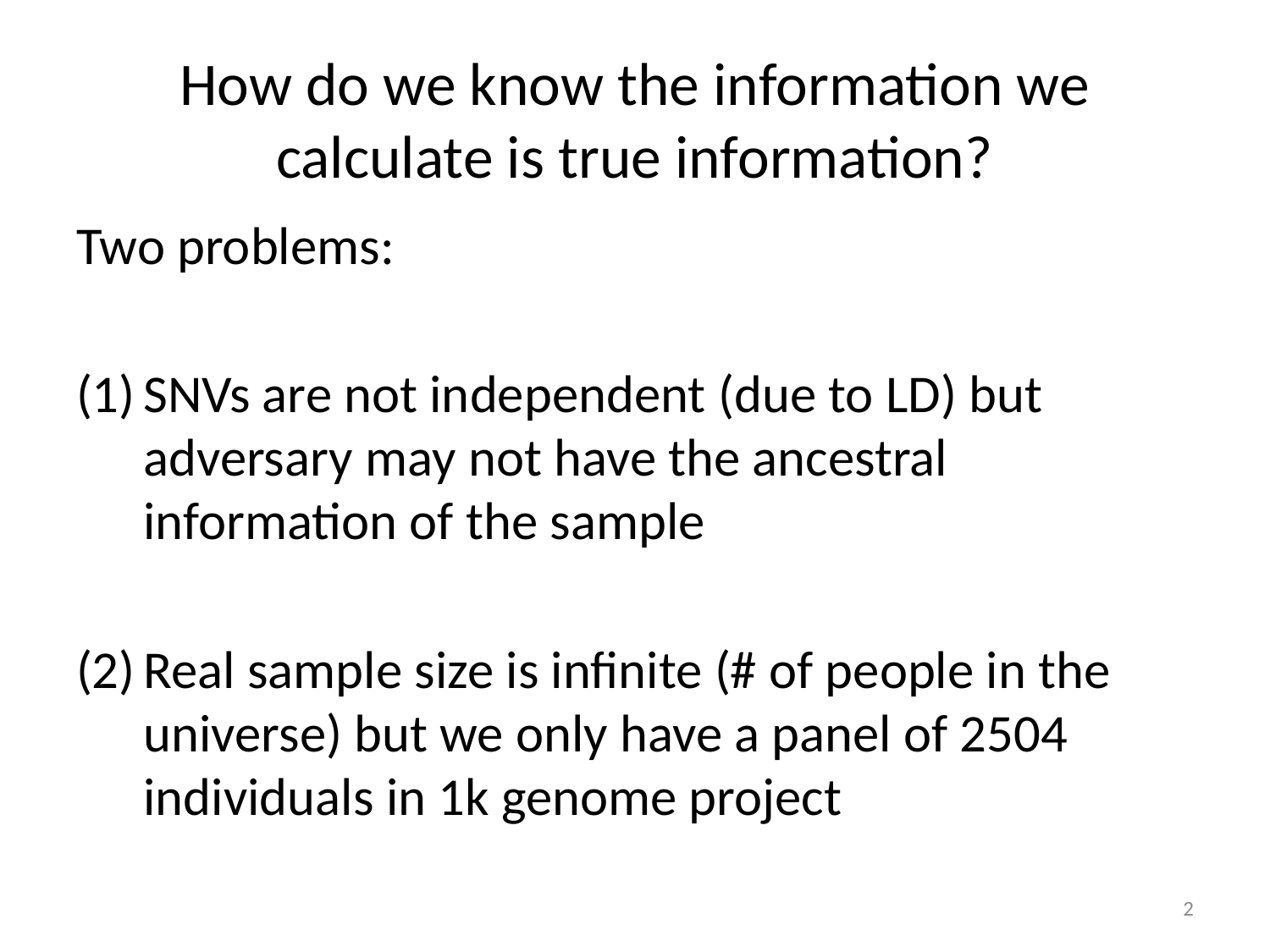

# How do we know the information we calculate is true information?
Two problems:

SNVs are not independent (due to LD) but adversary may not have the ancestral information of the sample

Real sample size is infinite (# of people in the universe) but we only have a panel of 2504 individuals in 1k genome project
2